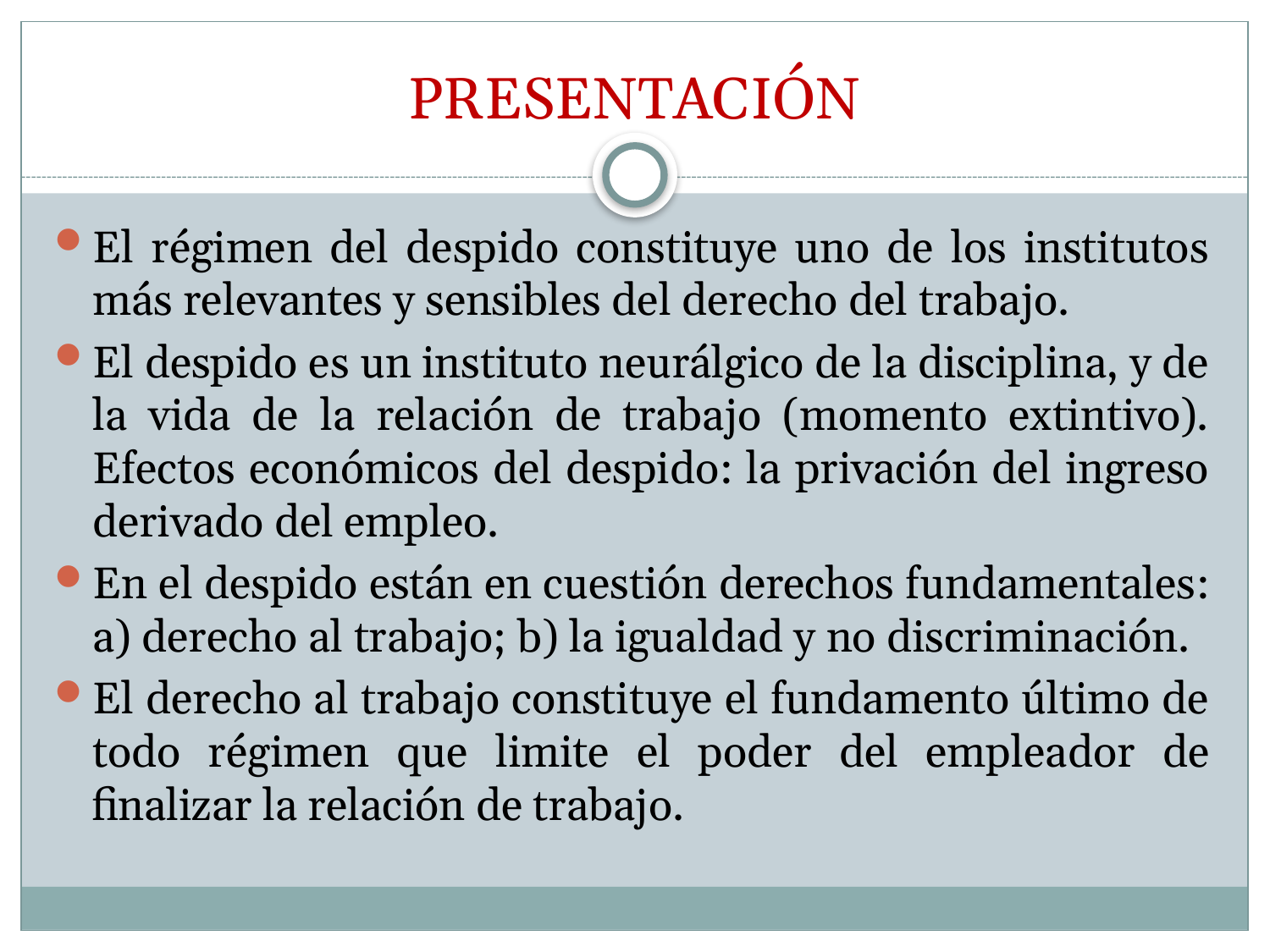

# PRESENTACIÓN
El régimen del despido constituye uno de los institutos más relevantes y sensibles del derecho del trabajo.
El despido es un instituto neurálgico de la disciplina, y de la vida de la relación de trabajo (momento extintivo). Efectos económicos del despido: la privación del ingreso derivado del empleo.
En el despido están en cuestión derechos fundamentales: a) derecho al trabajo; b) la igualdad y no discriminación.
El derecho al trabajo constituye el fundamento último de todo régimen que limite el poder del empleador de finalizar la relación de trabajo.